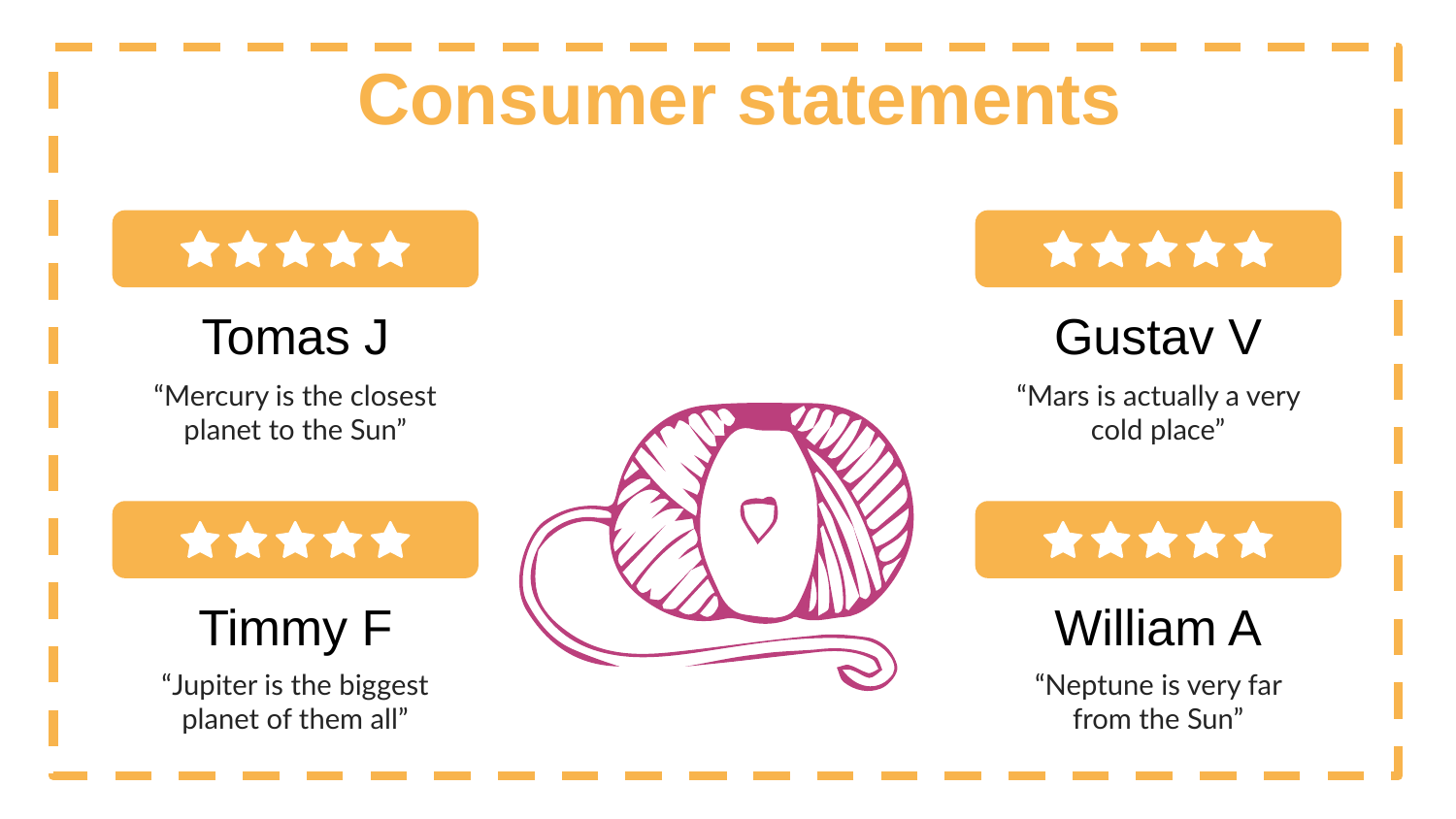

Consumer statements

# Tomas J
Gustav V
“Mercury is the closest planet to the Sun”
“Mars is actually a very cold place”

Timmy F
William A
“Jupiter is the biggest planet of them all”
“Neptune is very far from the Sun”